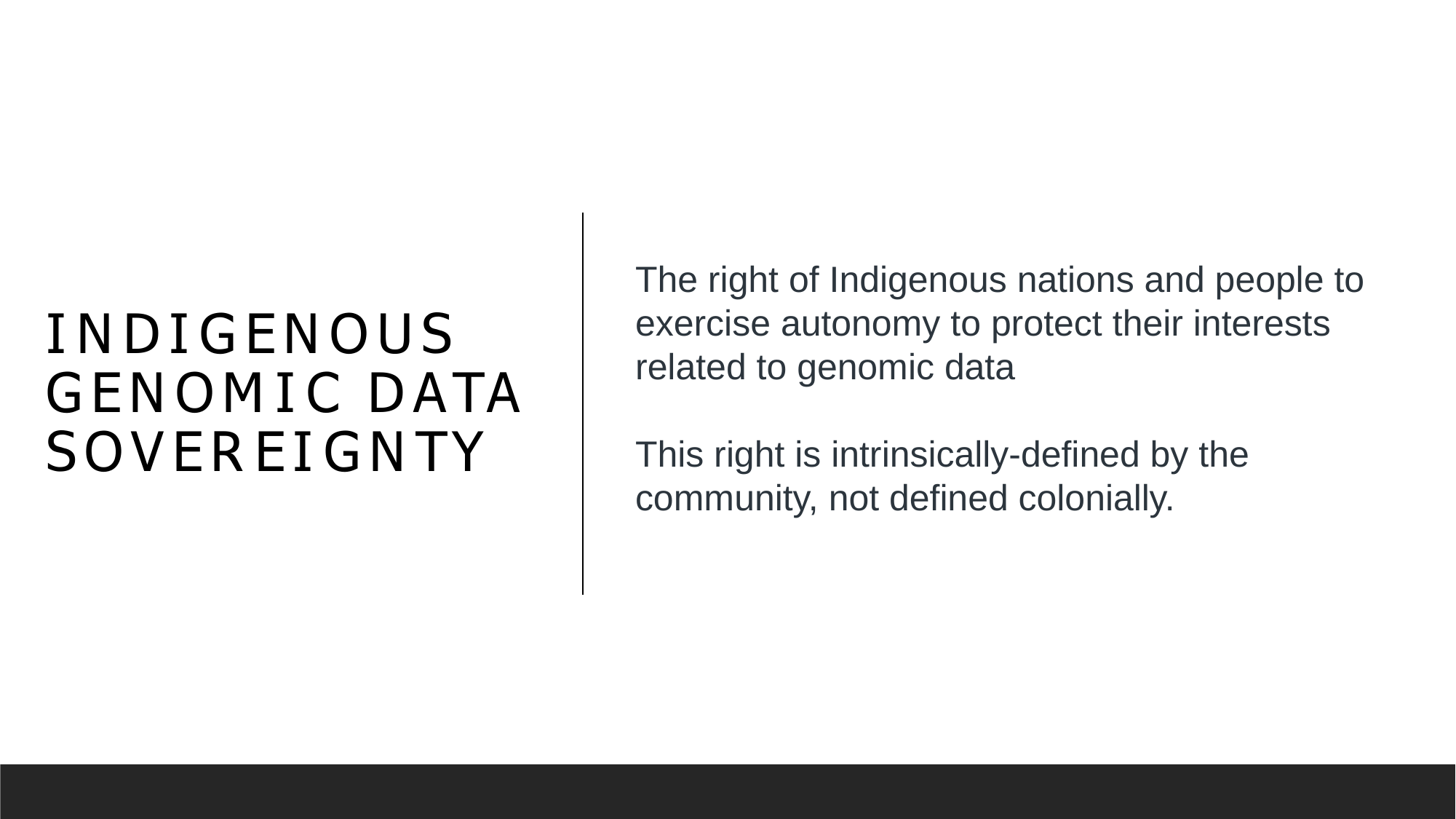

The right of Indigenous nations and people to exercise autonomy to protect their interests related to genomic data

This right is intrinsically-defined by the community, not defined colonially.
Indigenous
genomic data
sovereignty